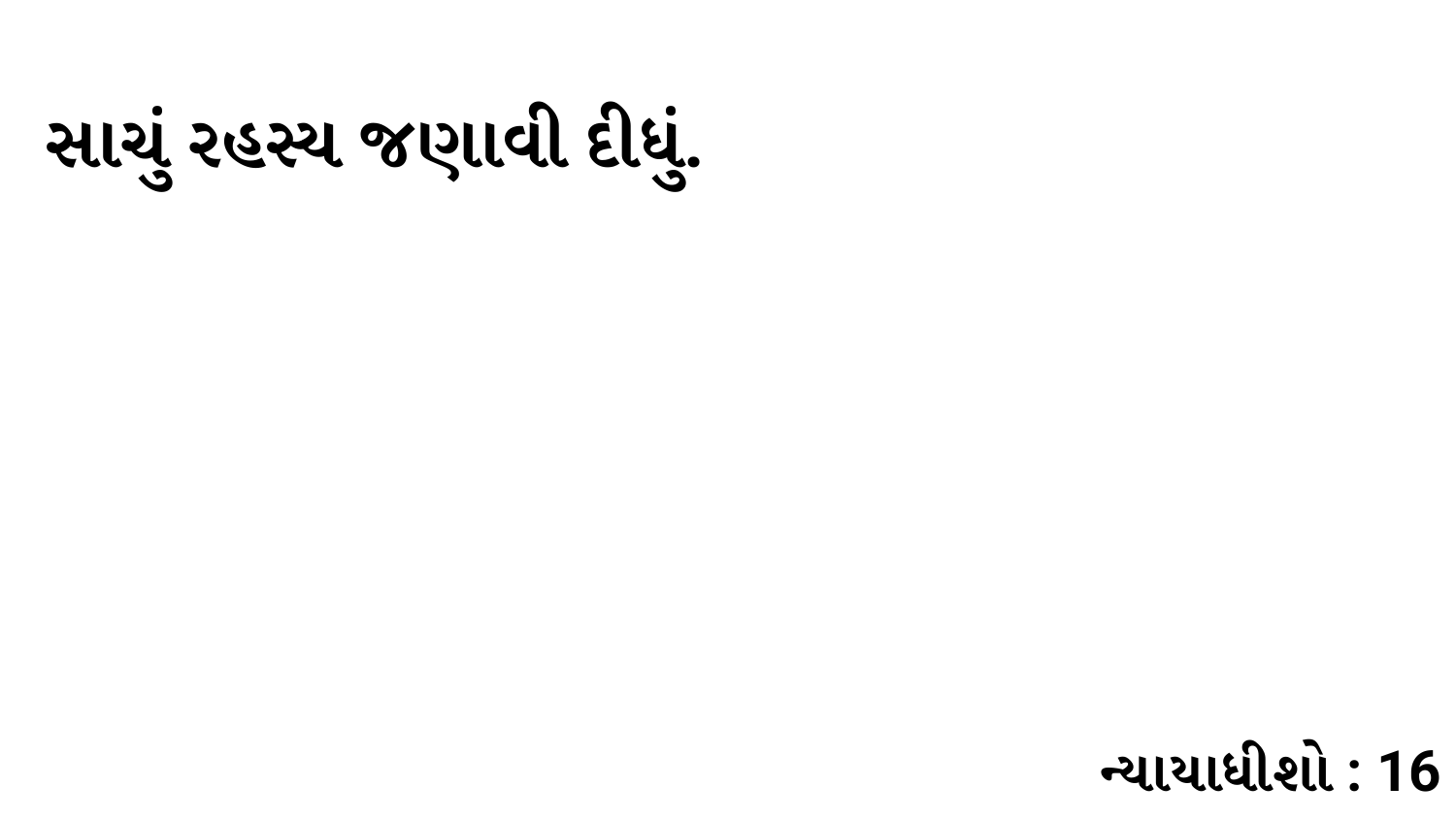

સાચું રહસ્ય જણાવી દીધું.
ન્યાયાધીશો : 16